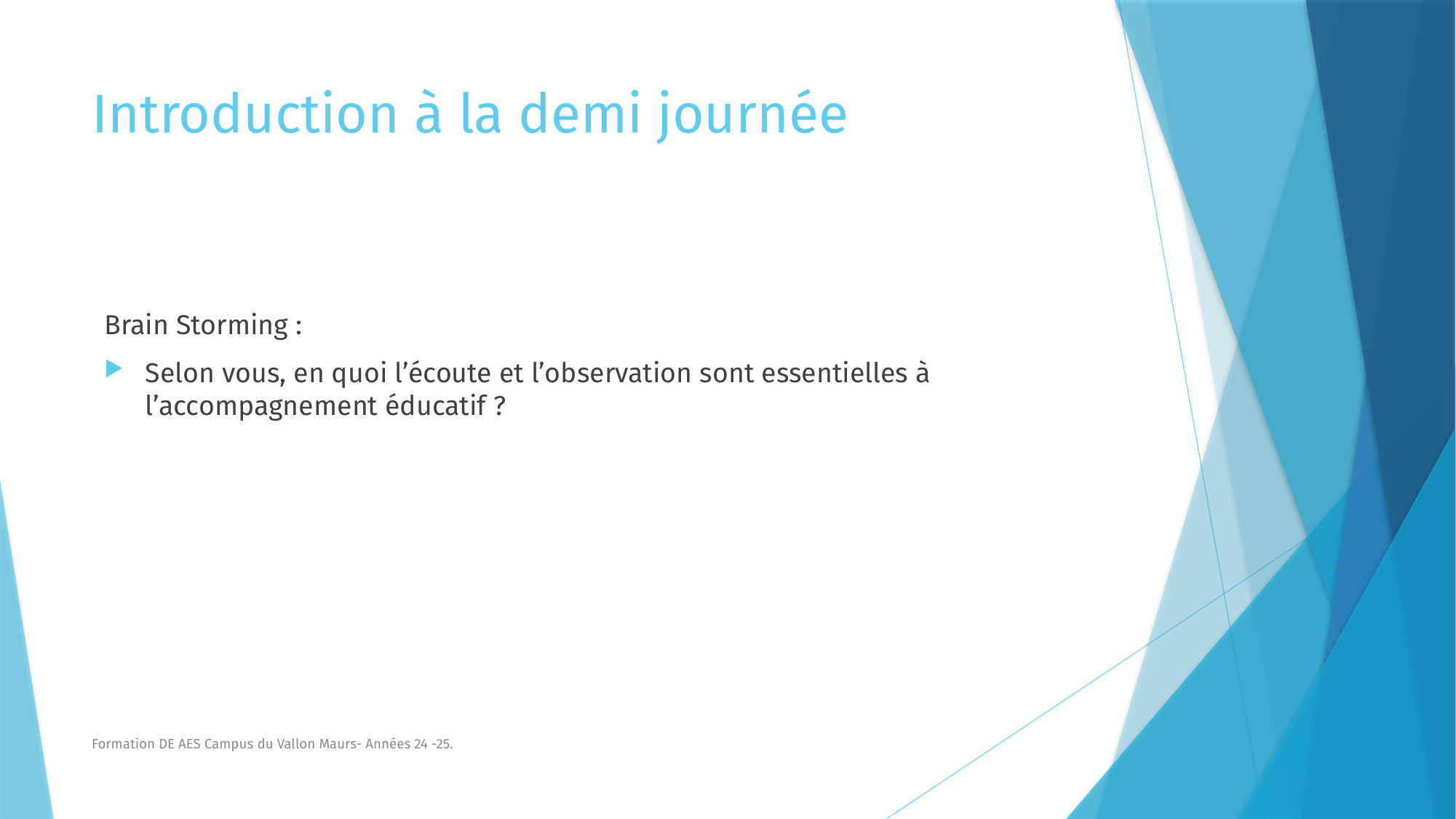

# Introduction à la demi journée
Brain Storming :
Selon vous, en quoi l’écoute et l’observation sont essentielles à l’accompagnement éducatif ?

Formation DE AES Campus du Vallon Maurs- Années 24 -25.